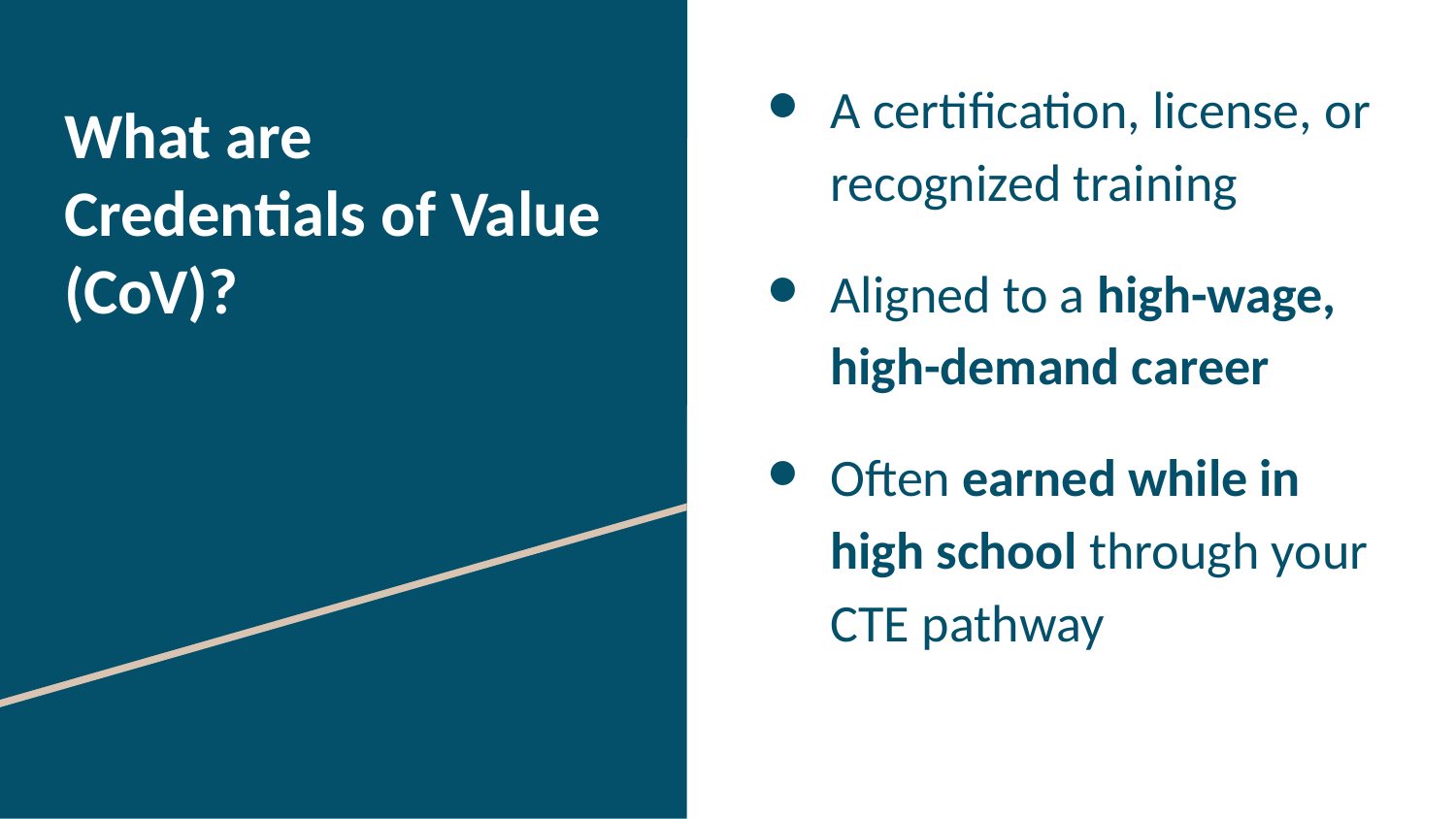

A certification, license, or recognized training
Aligned to a high-wage, high-demand career
Often earned while in high school through your CTE pathway
# What are Credentials of Value (CoV)?